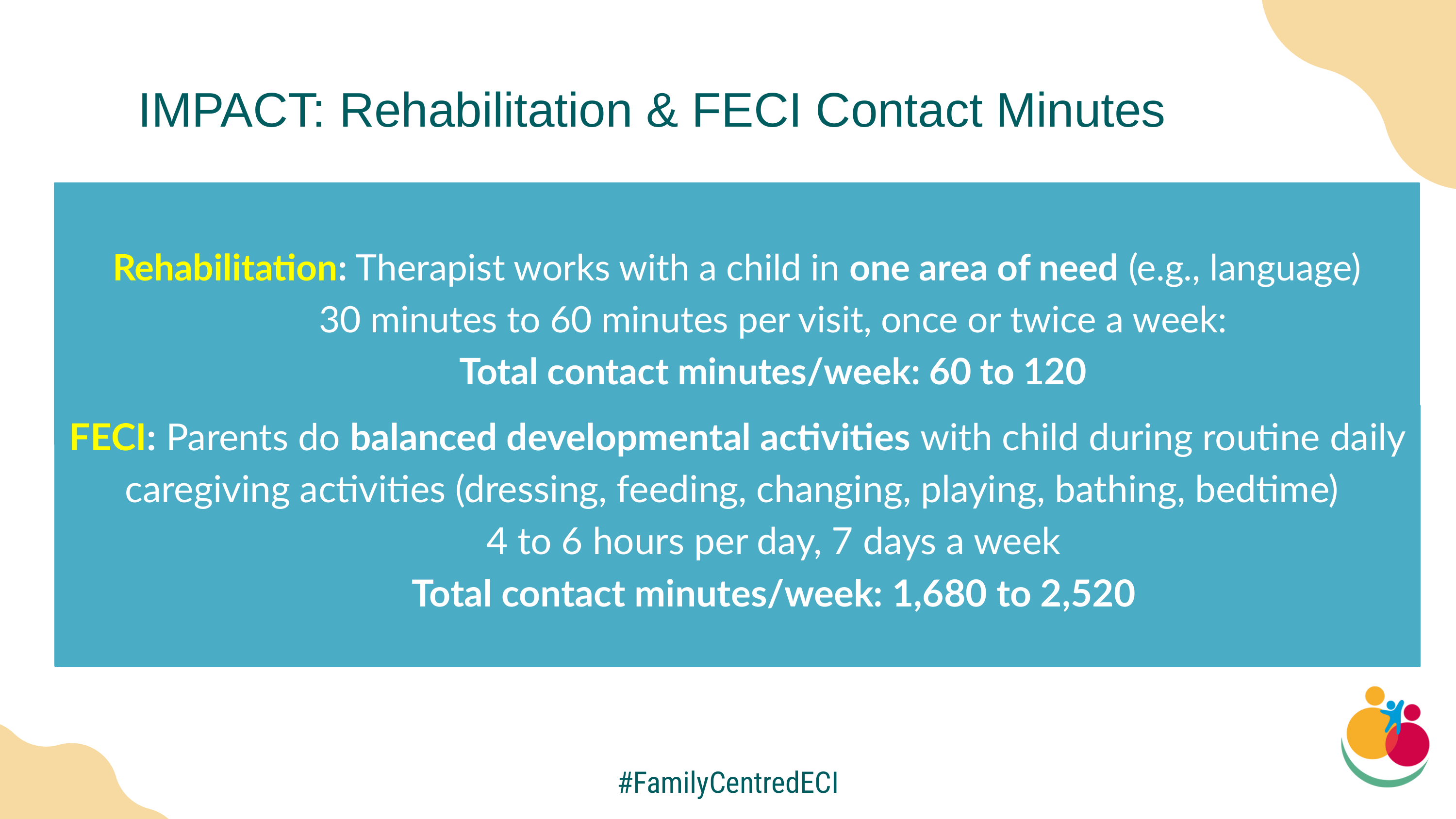

IMPACT: Rehabilitation & FECI Contact Minutes

Rehabilitation: Therapist works with a child in one area of need (e.g., language)
	30 minutes to 60 minutes per visit, once or twice a week:
	Total contact minutes/week: 60 to 120

FECI: Parents do balanced developmental activities with child during routine daily caregiving activities (dressing, feeding, changing, playing, bathing, bedtime)
	4 to 6 hours per day, 7 days a week
	Total contact minutes/week: 1,680 to 2,520

#FamilyCentredECI